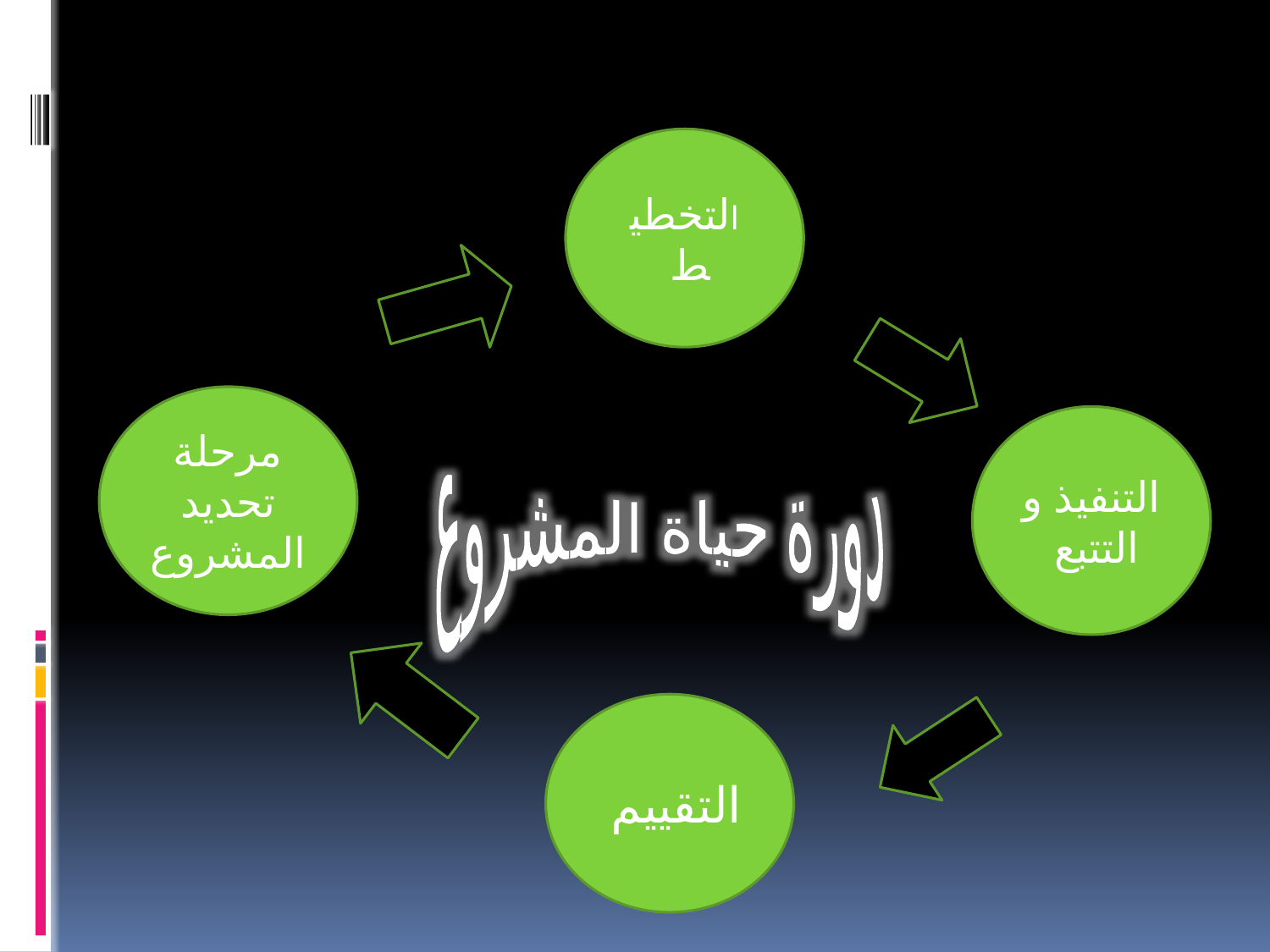

التخطيط

مرحلة تحديد المشروع
دورة حياة المشروع
التنفيذ و التتبع

التقييم